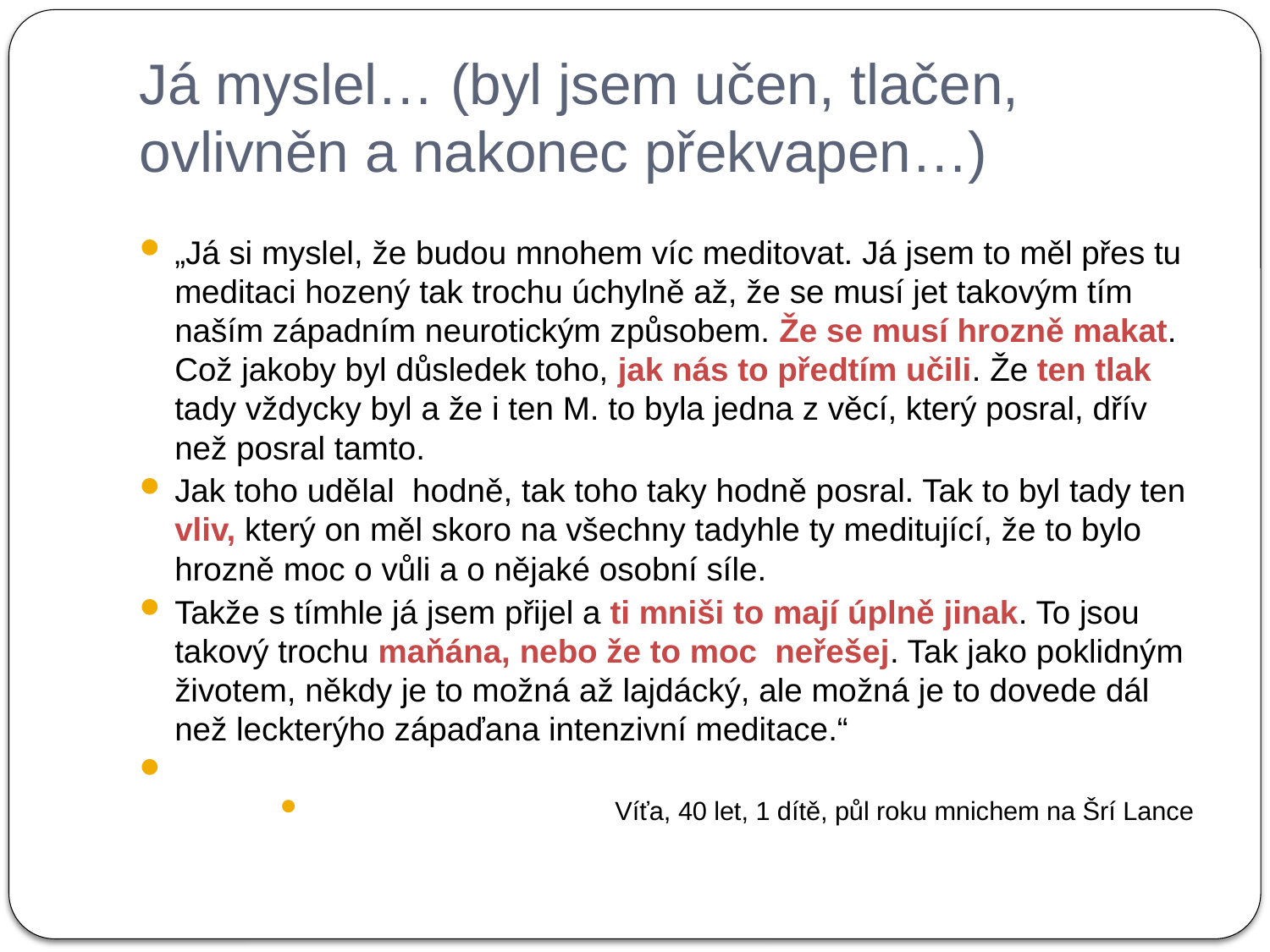

# Já myslel… (byl jsem učen, tlačen, ovlivněn a nakonec překvapen…)

„Já si myslel, že budou mnohem víc meditovat. Já jsem to měl přes tu  meditaci hozený tak trochu úchylně až, že se musí jet takovým tím naším západním neurotickým způsobem. Že se musí hrozně makat.  Což jakoby byl důsledek toho, jak nás to předtím učili. Že ten tlak tady vždycky byl a že i ten M. to byla jedna z věcí, který posral, dřív než posral tamto.
Jak toho udělal  hodně, tak toho taky hodně posral. Tak to byl tady ten vliv, který on měl skoro na všechny tadyhle ty meditující, že to bylo hrozně moc o vůli a o nějaké osobní síle.
Takže s tímhle já jsem přijel a ti mniši to mají úplně jinak. To jsou takový trochu maňána, nebo že to moc  neřešej. Tak jako poklidným životem, někdy je to možná až lajdácký, ale možná je to dovede dál než leckterýho zápaďana intenzivní meditace.“

Víťa, 40 let, 1 dítě, půl roku mnichem na Šrí Lance